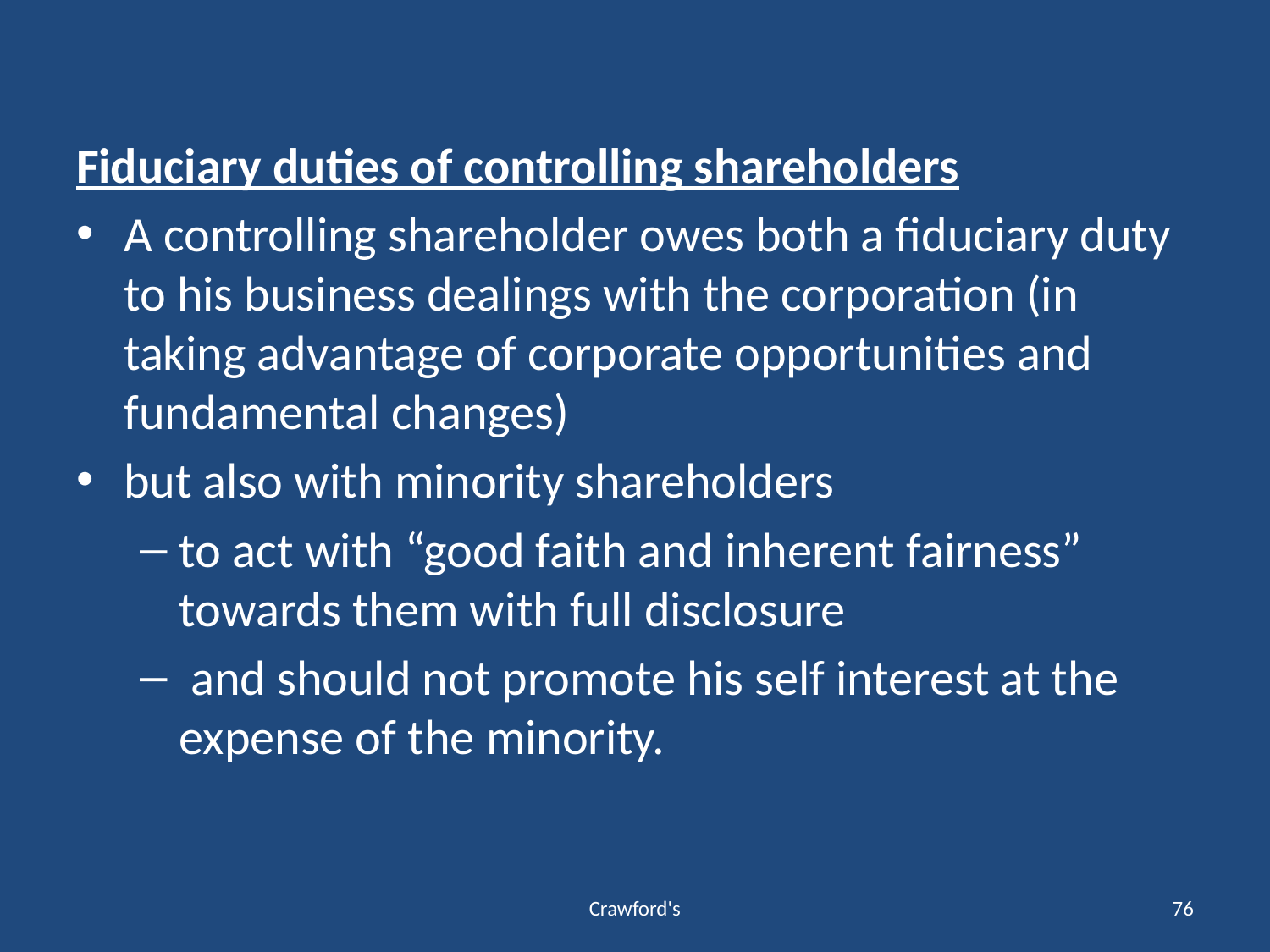

#
Fiduciary duties of controlling shareholders
A controlling shareholder owes both a fiduciary duty to his business dealings with the corporation (in taking advantage of corporate opportunities and fundamental changes)
but also with minority shareholders
to act with “good faith and inherent fairness” towards them with full disclosure
 and should not promote his self interest at the expense of the minority.

Crawford's
76